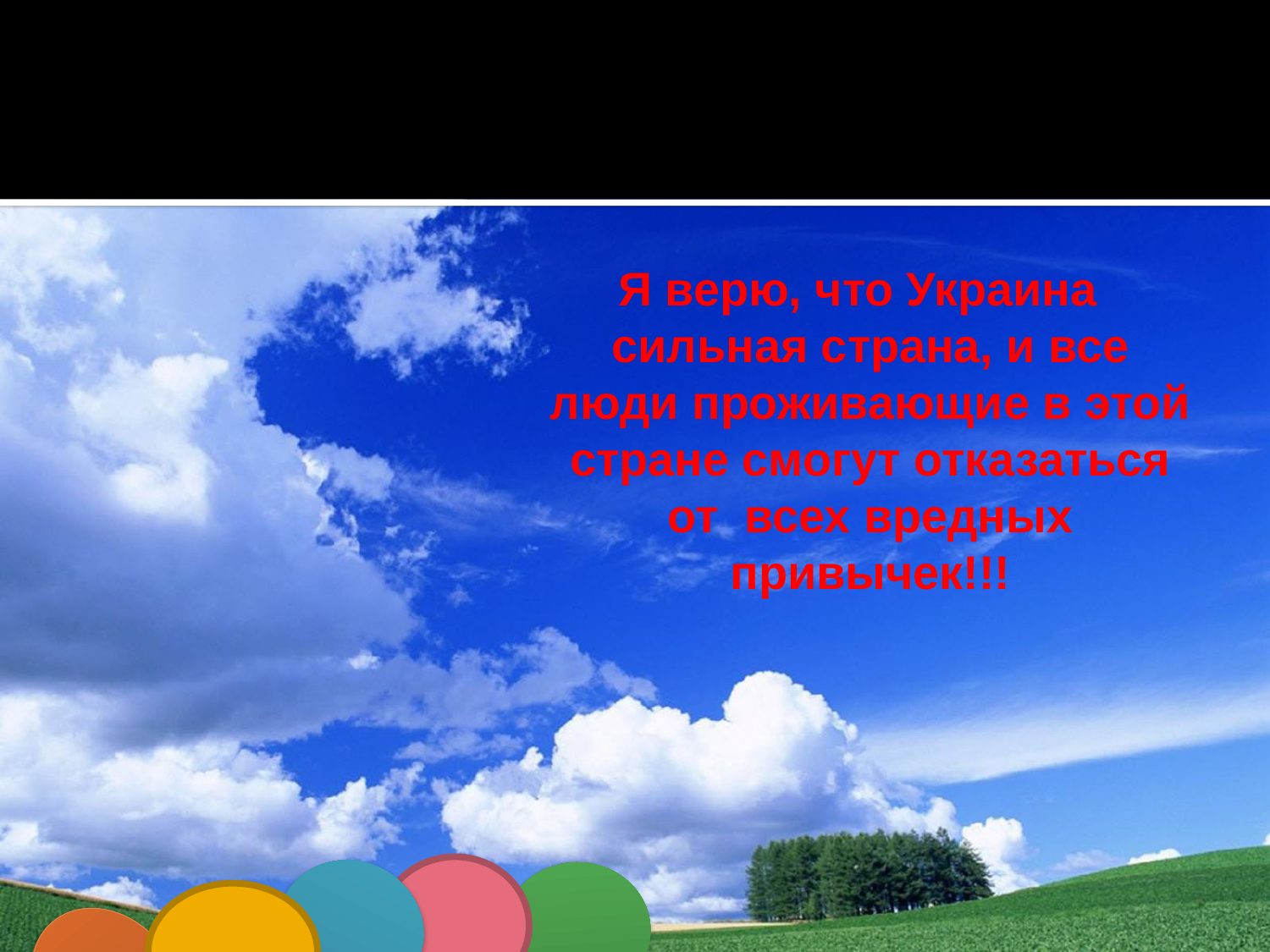

#
 Я верю, что Украина сильная страна, и все люди проживающие в этой стране смогут отказаться от  всех вредных привычек!!!